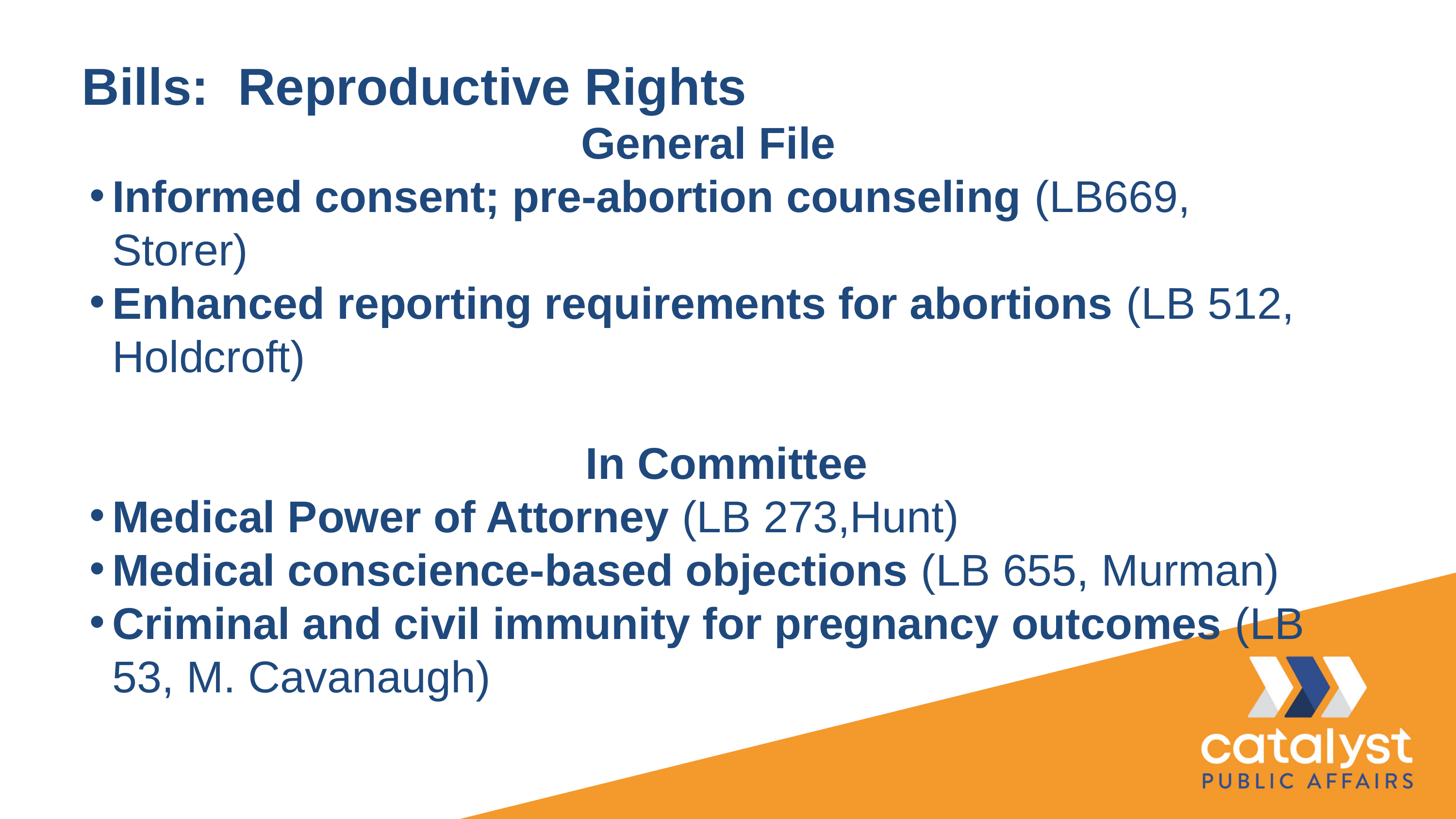

Bills:  Reproductive Rights
General File
Informed consent; pre-abortion counseling (LB669, Storer)
Enhanced reporting requirements for abortions (LB 512, Holdcroft)

In Committee
Medical Power of Attorney (LB 273,Hunt)
Medical conscience-based objections (LB 655, Murman)
Criminal and civil immunity for pregnancy outcomes (LB 53, M. Cavanaugh)